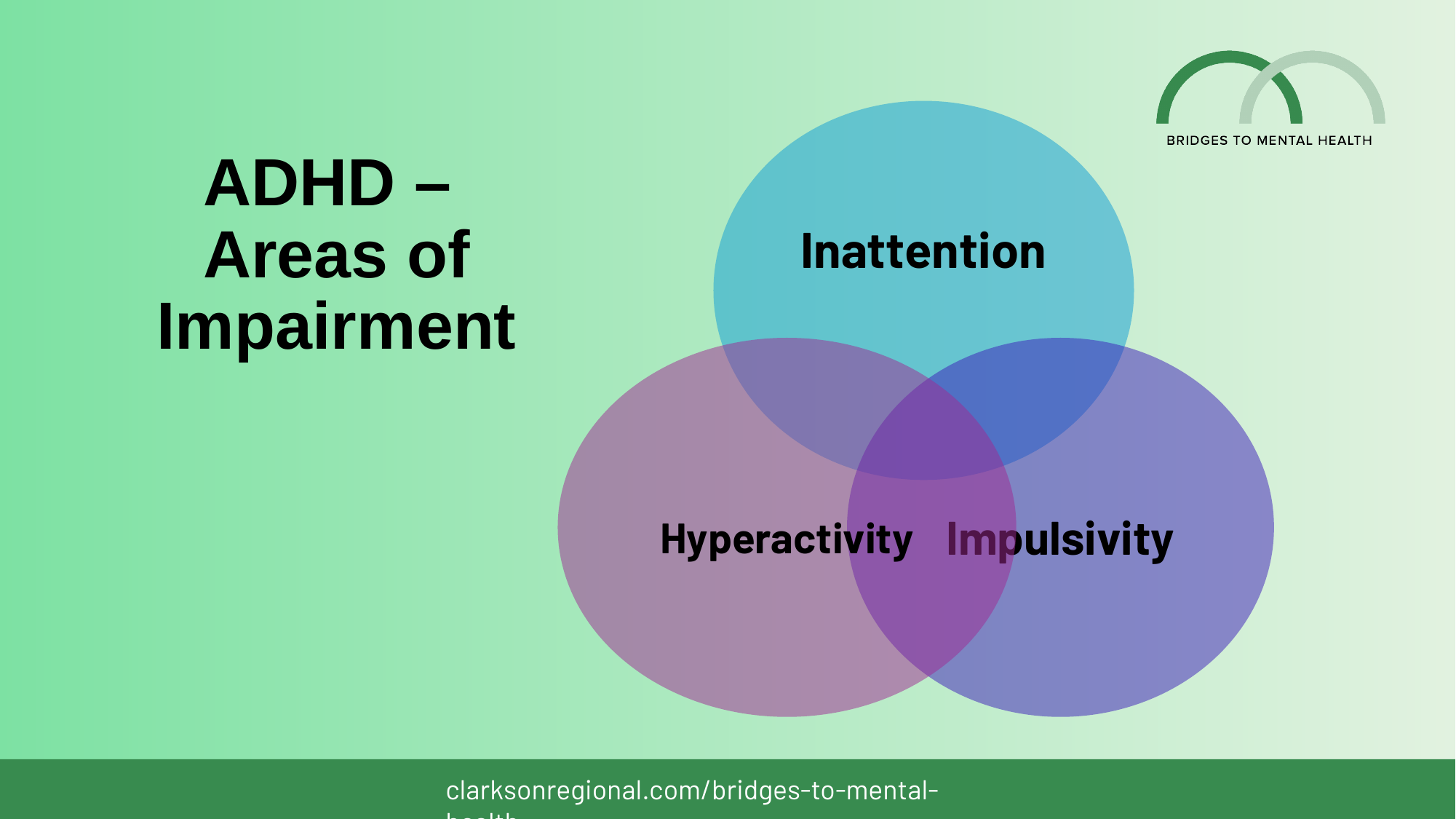

Inattention
Impulsivity
Hyperactivity
# ADHD – Areas of Impairment